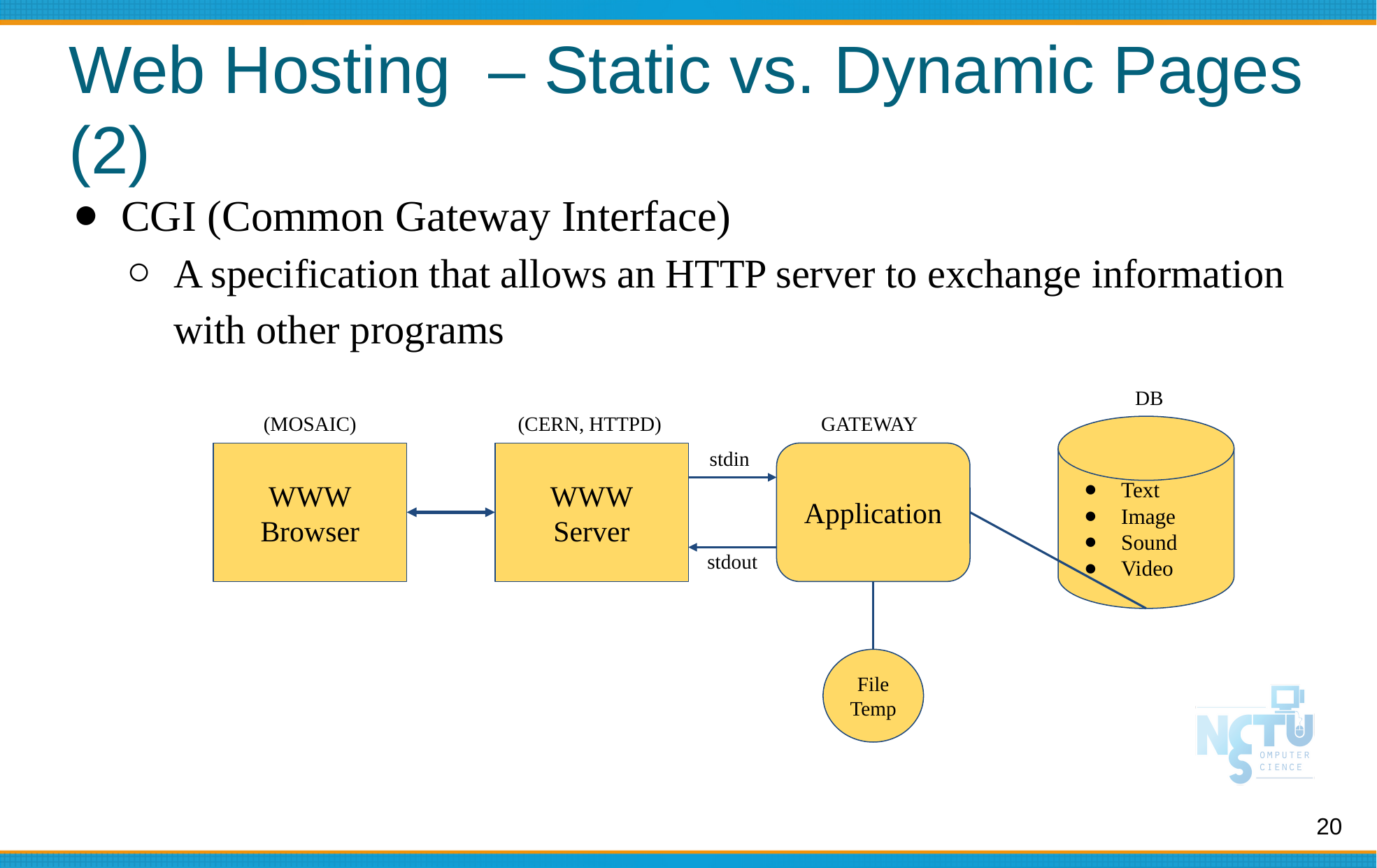

# Web Hosting 	– Static vs. Dynamic Pages (2)
CGI (Common Gateway Interface)
A specification that allows an HTTP server to exchange information with other programs
DB
Text
Image
Sound
Video
(MOSAIC)
WWW
Browser
(CERN, HTTPD)
WWW
Server
GATEWAY
Application
stdin
stdout
File
Temp
20